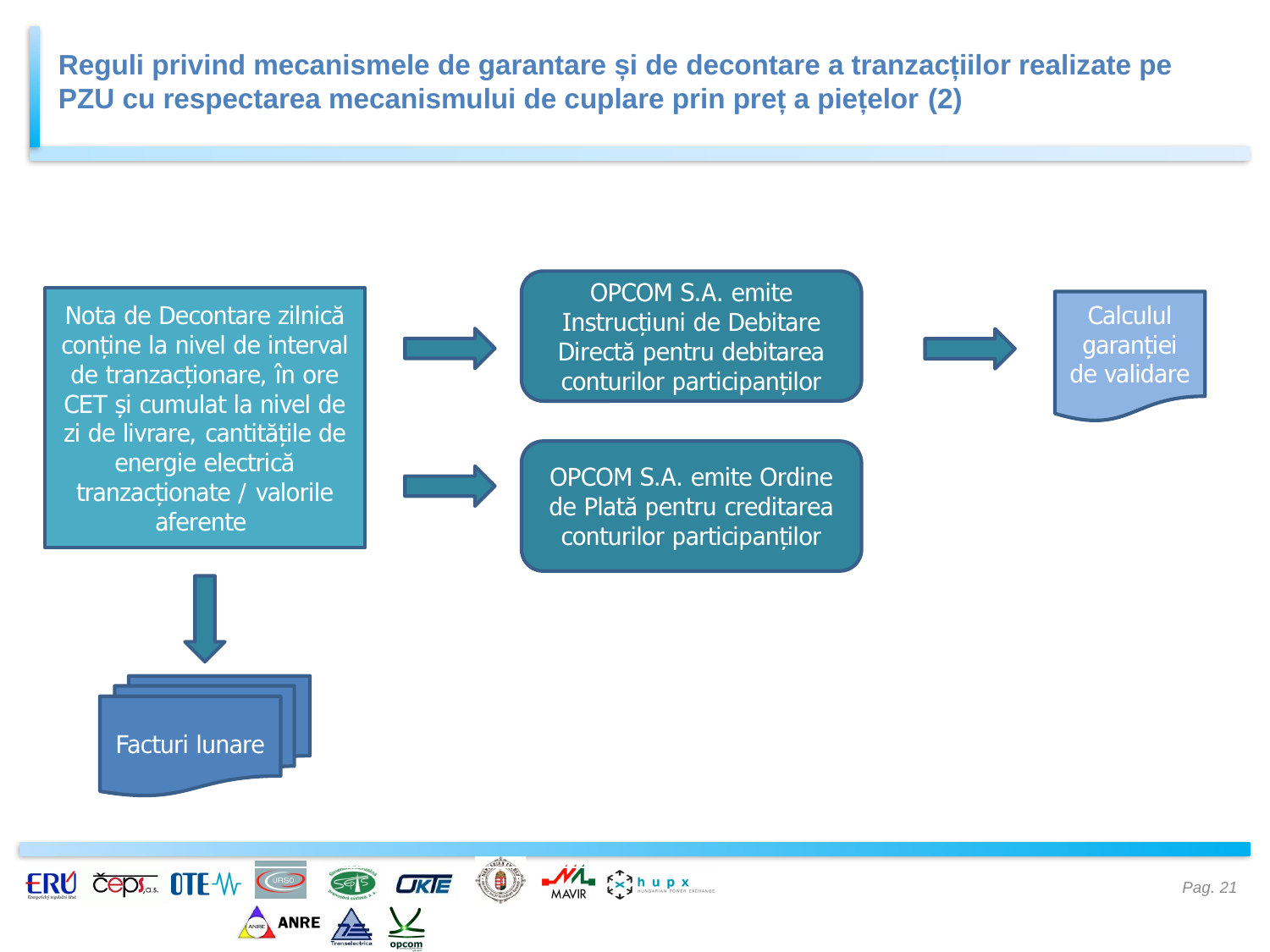

Reguli privind mecanismele de garantare și de decontare a tranzacțiilor realizate pe PZU cu respectarea mecanismului de cuplare prin preț a piețelor (2)

OPCOM S.A. emite Instrucțiuni de Debitare Directă pentru debitarea conturilor participanților
Nota de Decontare zilnică
conține la nivel de interval de tranzacționare, în ore CET și cumulat la nivel de zi de livrare, cantitățile de energie electrică tranzacționate / valorile aferente
Calculul garanției de validare

OPCOM S.A. emite Ordine de Plată pentru creditarea conturilor participanților

Facturi lunare
Pag. 21